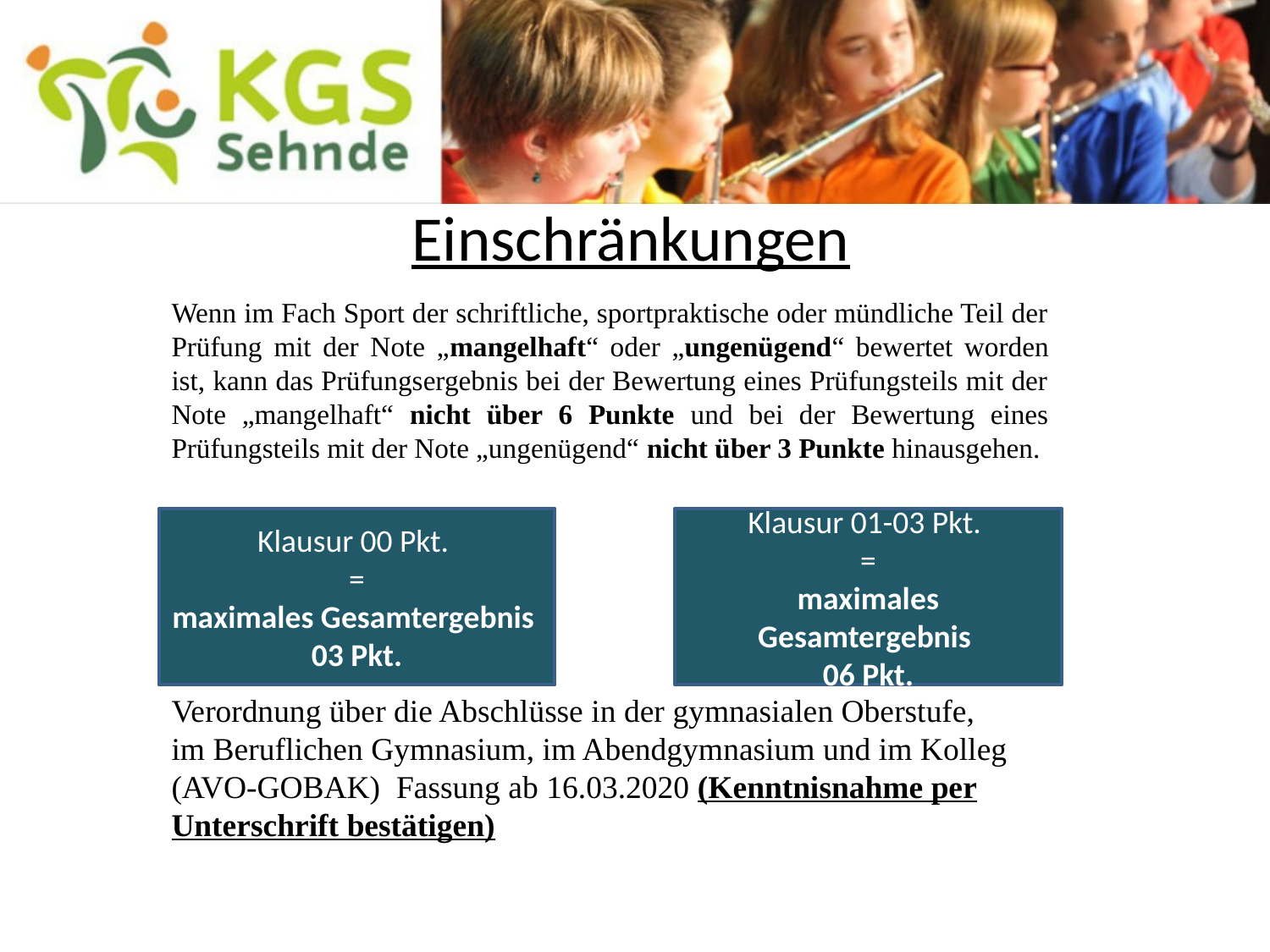

# Einschränkungen
Wenn im Fach Sport der schriftliche, sportpraktische oder mündliche Teil der Prüfung mit der Note „mangelhaft“ oder „ungenügend“ bewertet worden ist, kann das Prüfungsergebnis bei der Bewertung eines Prüfungsteils mit der Note „mangelhaft“ nicht über 6 Punkte und bei der Bewertung eines Prüfungsteils mit der Note „ungenügend“ nicht über 3 Punkte hinausgehen.
Klausur 00 Pkt.
=
maximales Gesamtergebnis
03 Pkt.
Klausur 01-03 Pkt.
=
maximales Gesamtergebnis
06 Pkt.
Verordnung über die Abschlüsse in der gymnasialen Oberstufe,
im Beruflichen Gymnasium, im Abendgymnasium und im Kolleg
(AVO-GOBAK)  Fassung ab 16.03.2020 (Kenntnisnahme per Unterschrift bestätigen)